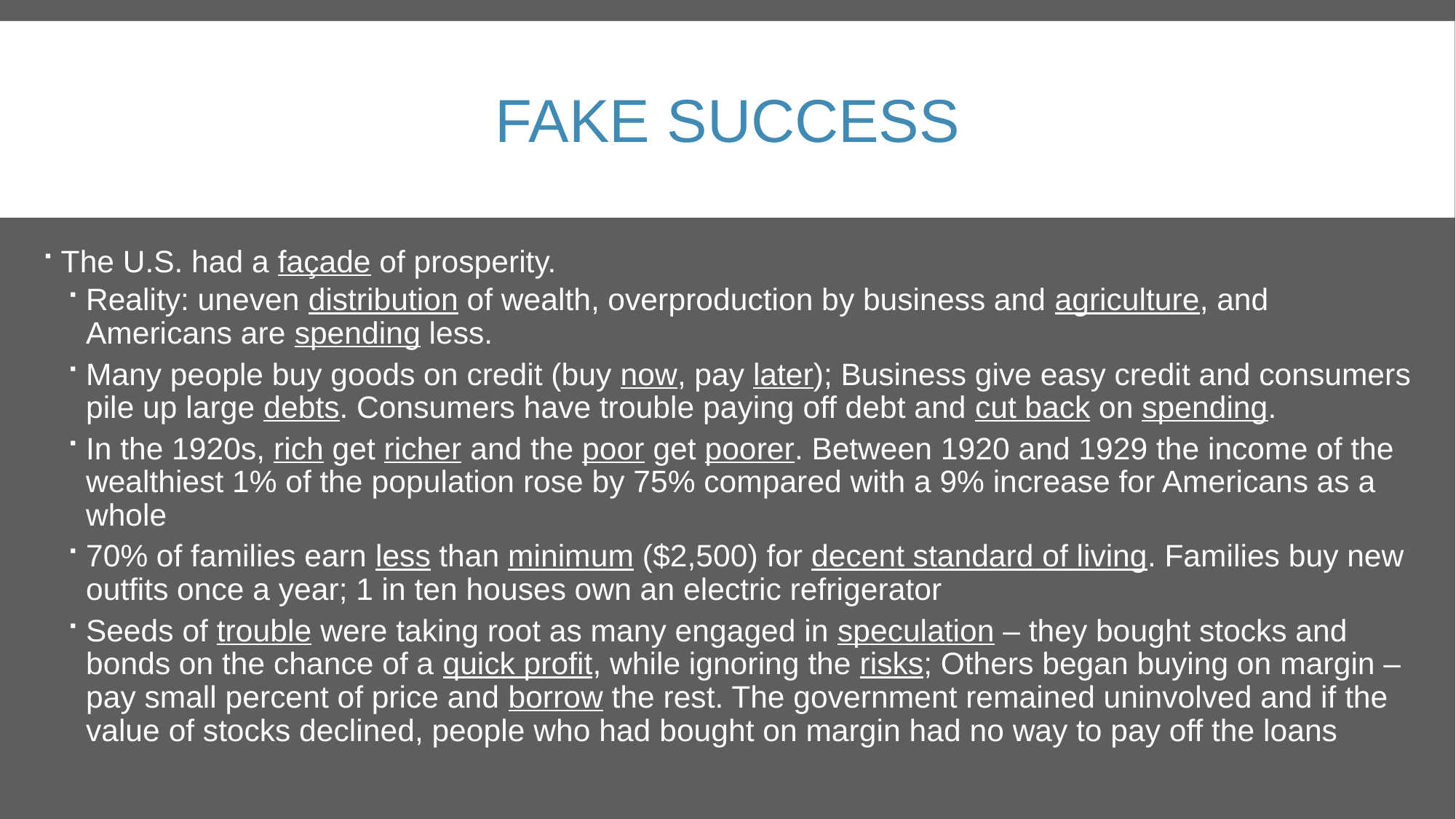

# Fake Success
The U.S. had a façade of prosperity.
Reality: uneven distribution of wealth, overproduction by business and agriculture, and Americans are spending less.
Many people buy goods on credit (buy now, pay later); Business give easy credit and consumers pile up large debts. Consumers have trouble paying off debt and cut back on spending.
In the 1920s, rich get richer and the poor get poorer. Between 1920 and 1929 the income of the wealthiest 1% of the population rose by 75% compared with a 9% increase for Americans as a whole
70% of families earn less than minimum ($2,500) for decent standard of living. Families buy new outfits once a year; 1 in ten houses own an electric refrigerator
Seeds of trouble were taking root as many engaged in speculation – they bought stocks and bonds on the chance of a quick profit, while ignoring the risks; Others began buying on margin – pay small percent of price and borrow the rest. The government remained uninvolved and if the value of stocks declined, people who had bought on margin had no way to pay off the loans